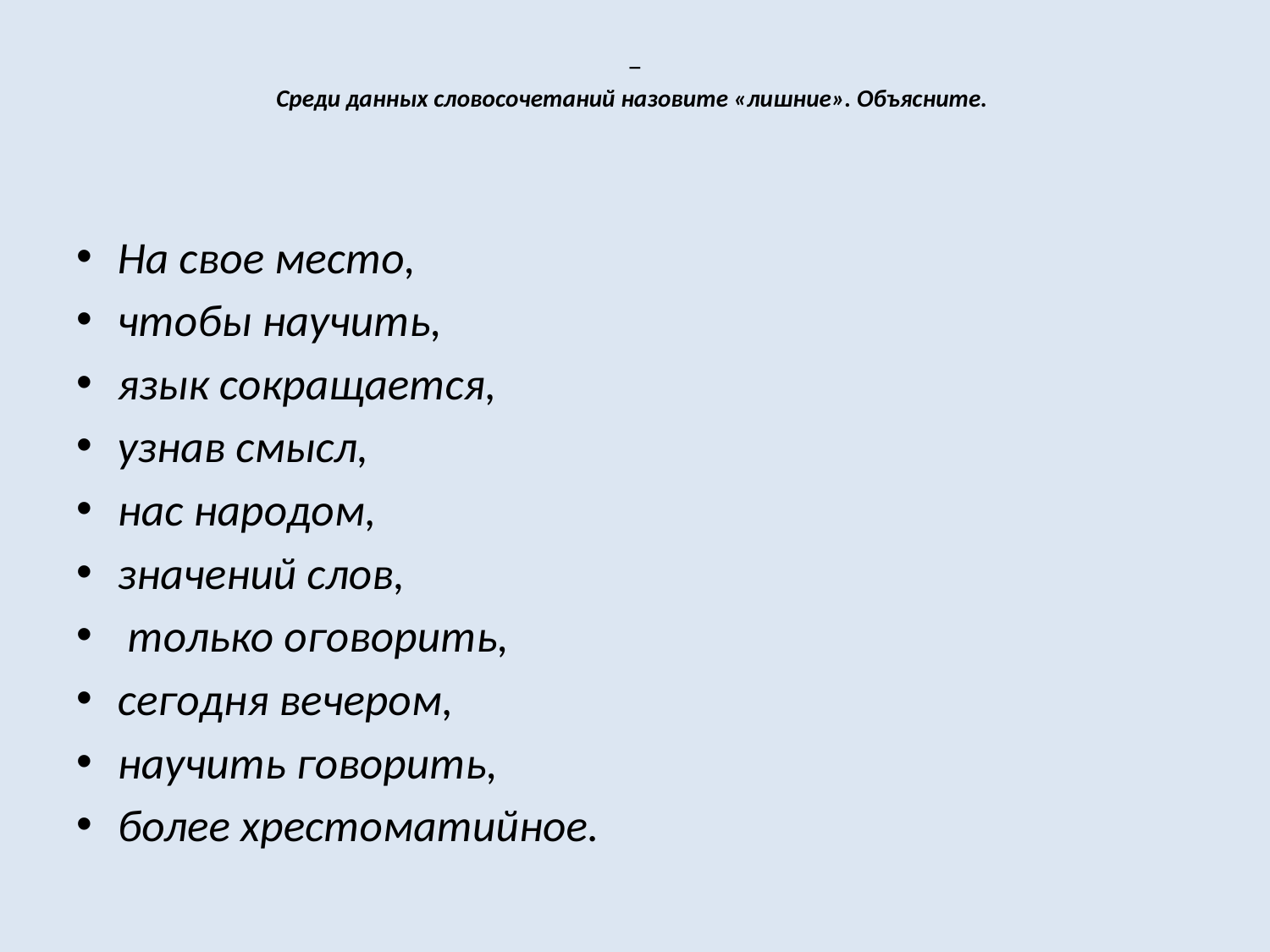

# – Среди данных словосочетаний назовите «лишние». Объясните.

На свое место,
чтобы научить,
язык сокращается,
узнав смысл,
нас народом,
значений слов,
 только оговорить,
сегодня вечером,
научить говорить,
более хрестоматийное.